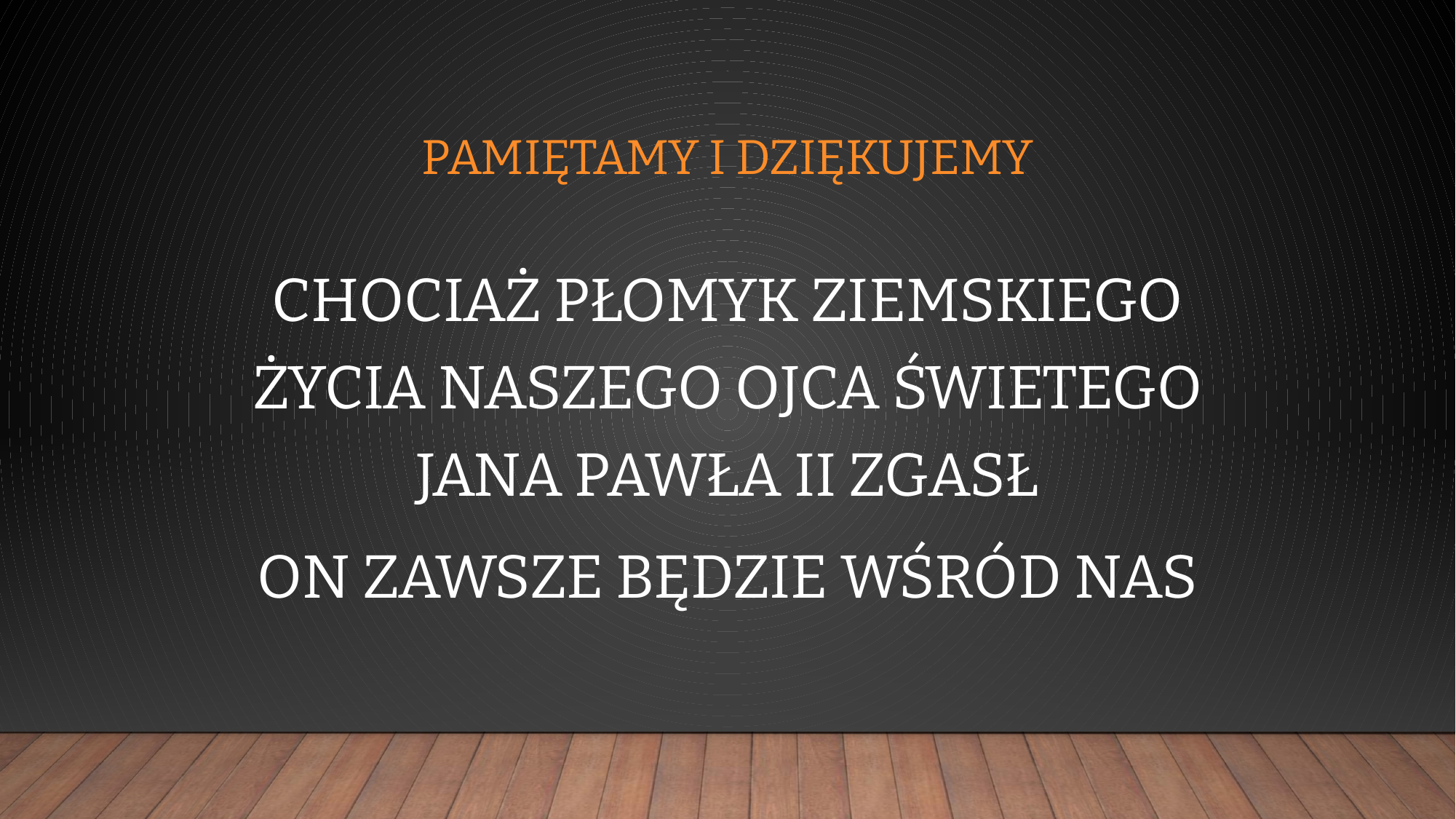

# Pamiętamy I DZIĘKUJEMY
CHOCIAŻ PŁOMYK ZIEMSKIEGO ŻYCIA NASZEGO OJCA ŚWIETEGO JANA PAWŁA II ZGASŁ
ON ZAWSZE BĘDZIE WŚRÓD NAS